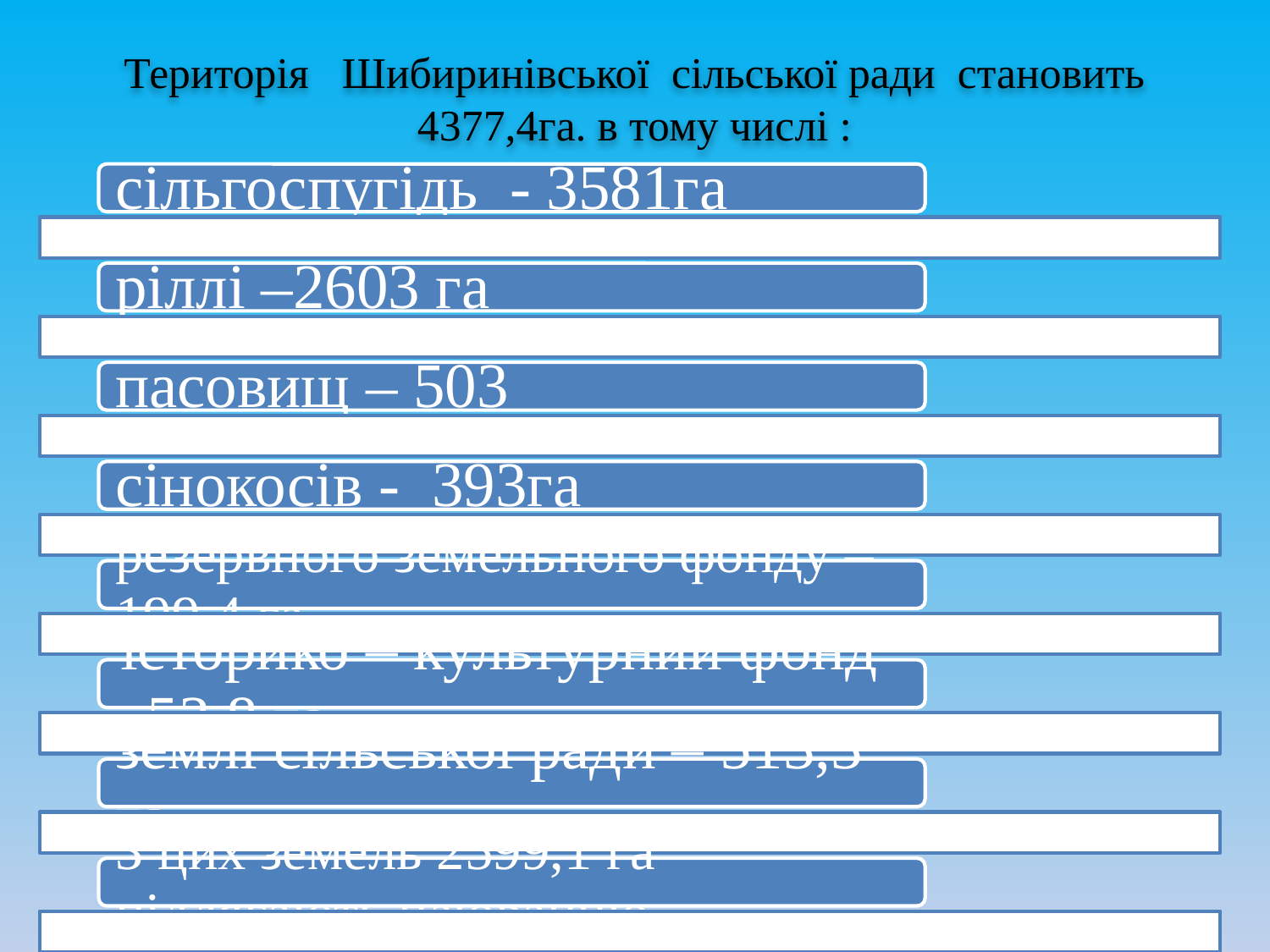

# Територія   Шибиринівської  сільської ради  становить 4377,4га. в тому числі :
сільгоспугідь  - 3581га
ріллі –2603 га
пасовищ – 503
 історико – культурний фонд –53,8 га
сінокосів -  393га
резервного земельного фонду – 199,4 га
землі сільської ради – 513,3 га
З цих земель 2599,1 га підлягають паюванню